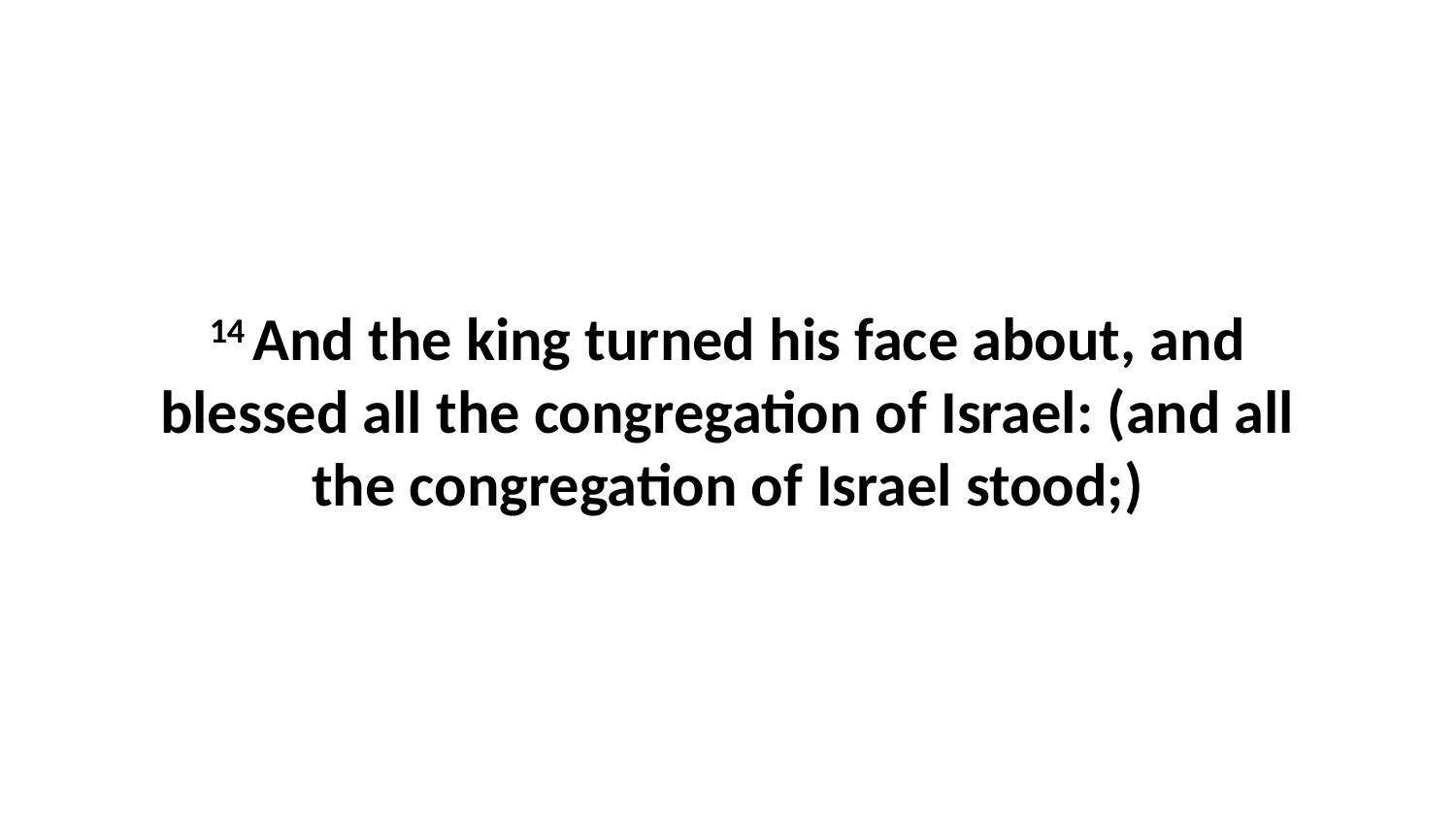

14 And the king turned his face about, and blessed all the congregation of Israel: (and all the congregation of Israel stood;)